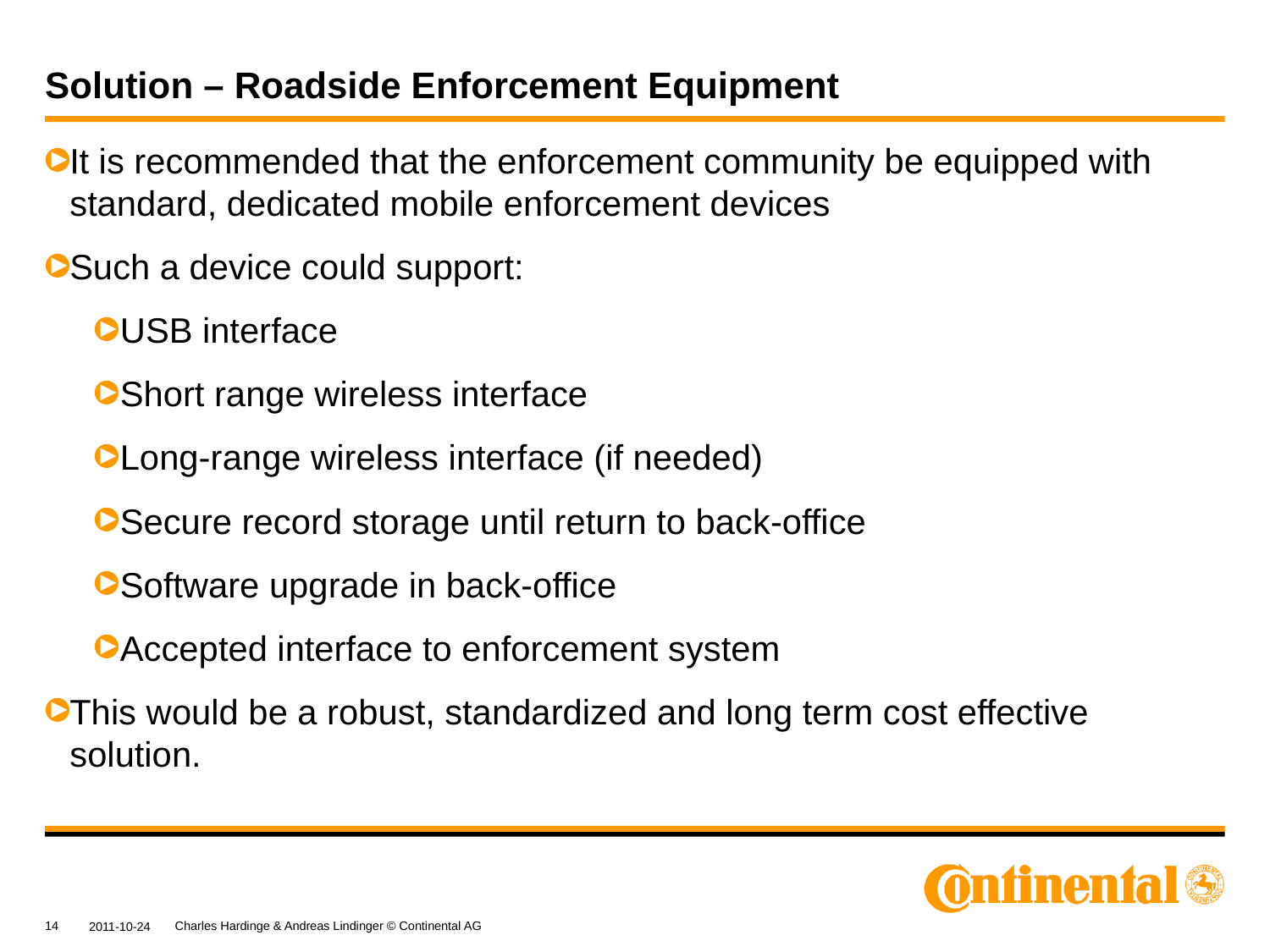

# Solution – Roadside Enforcement Equipment
It is recommended that the enforcement community be equipped with standard, dedicated mobile enforcement devices
Such a device could support:
USB interface
Short range wireless interface
Long-range wireless interface (if needed)
Secure record storage until return to back-office
Software upgrade in back-office
Accepted interface to enforcement system
This would be a robust, standardized and long term cost effective solution.

14
Charles Hardinge & Andreas Lindinger © Continental AG
2011-10-24